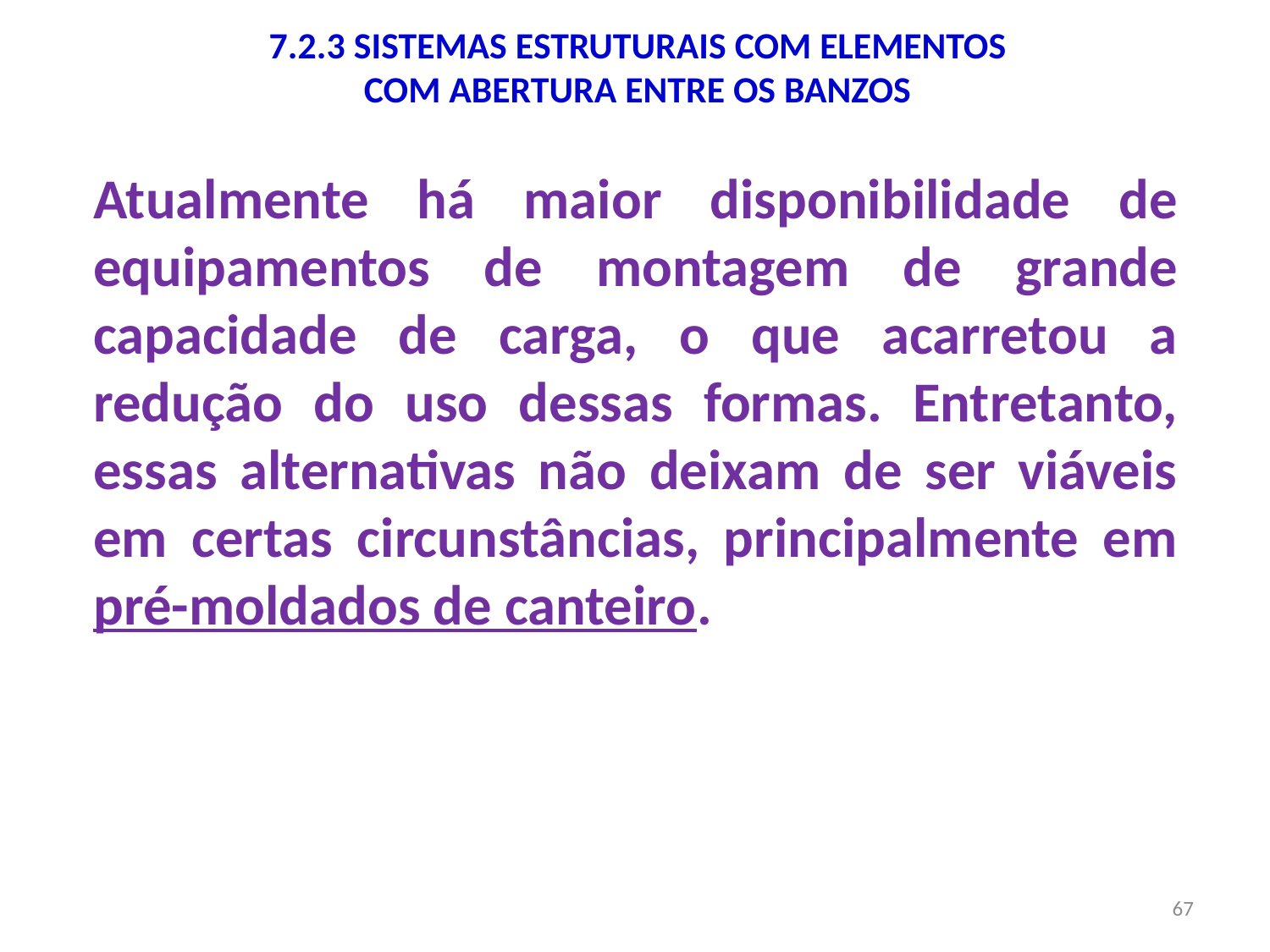

7.2.3 SISTEMAS ESTRUTURAIS COM ELEMENTOS
COM ABERTURA ENTRE OS BANZOS
Atualmente há maior disponibilidade de equipamentos de montagem de grande capacidade de carga, o que acarretou a redução do uso dessas formas. Entretanto, essas alternativas não deixam de ser viáveis em certas circunstâncias, principalmente em pré-moldados de canteiro.
67